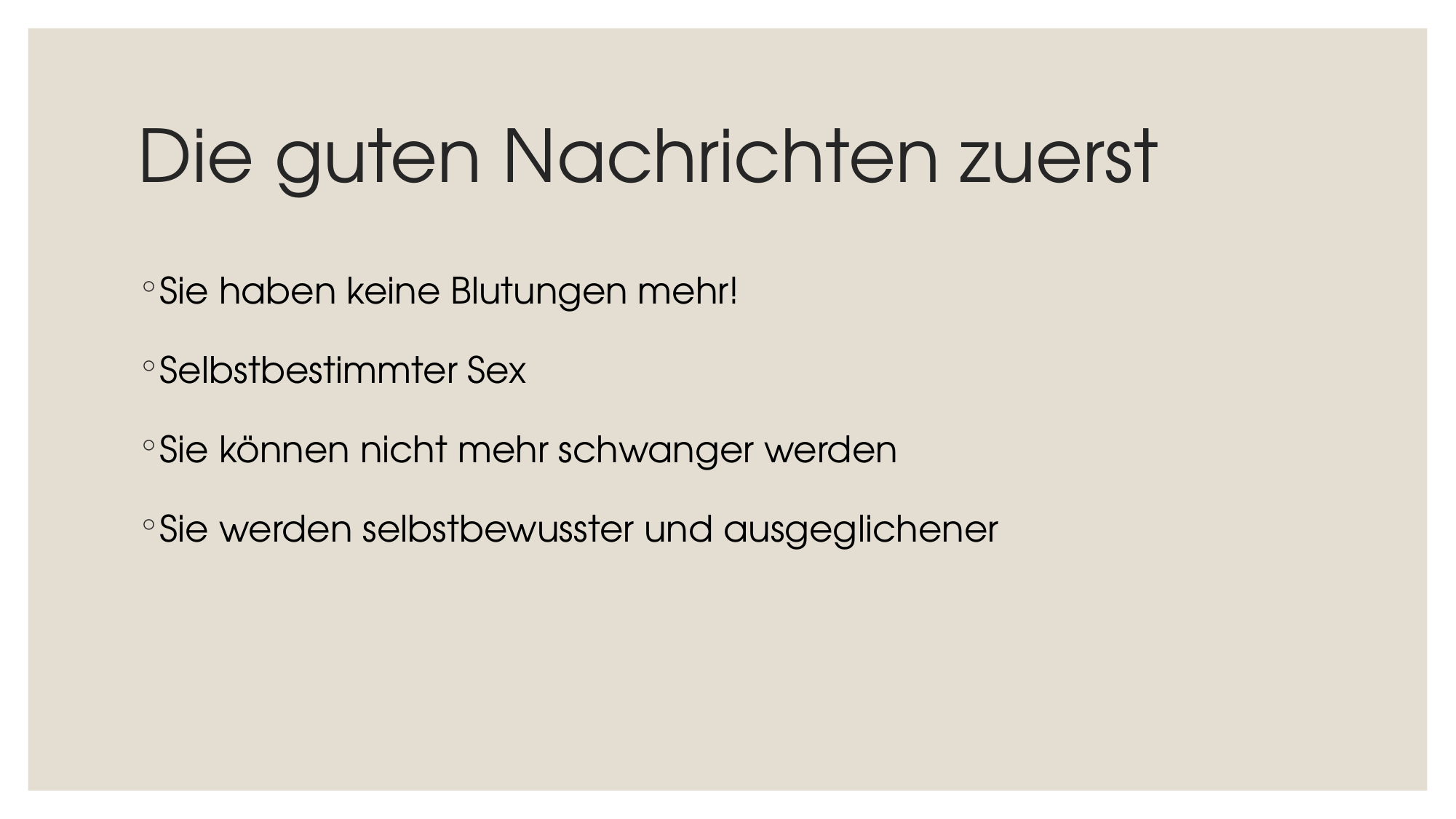

# Die guten Nachrichten zuerst
Sie haben keine Blutungen mehr!
Selbstbestimmter Sex
Sie können nicht mehr schwanger werden
Sie werden selbstbewusster und ausgeglichener